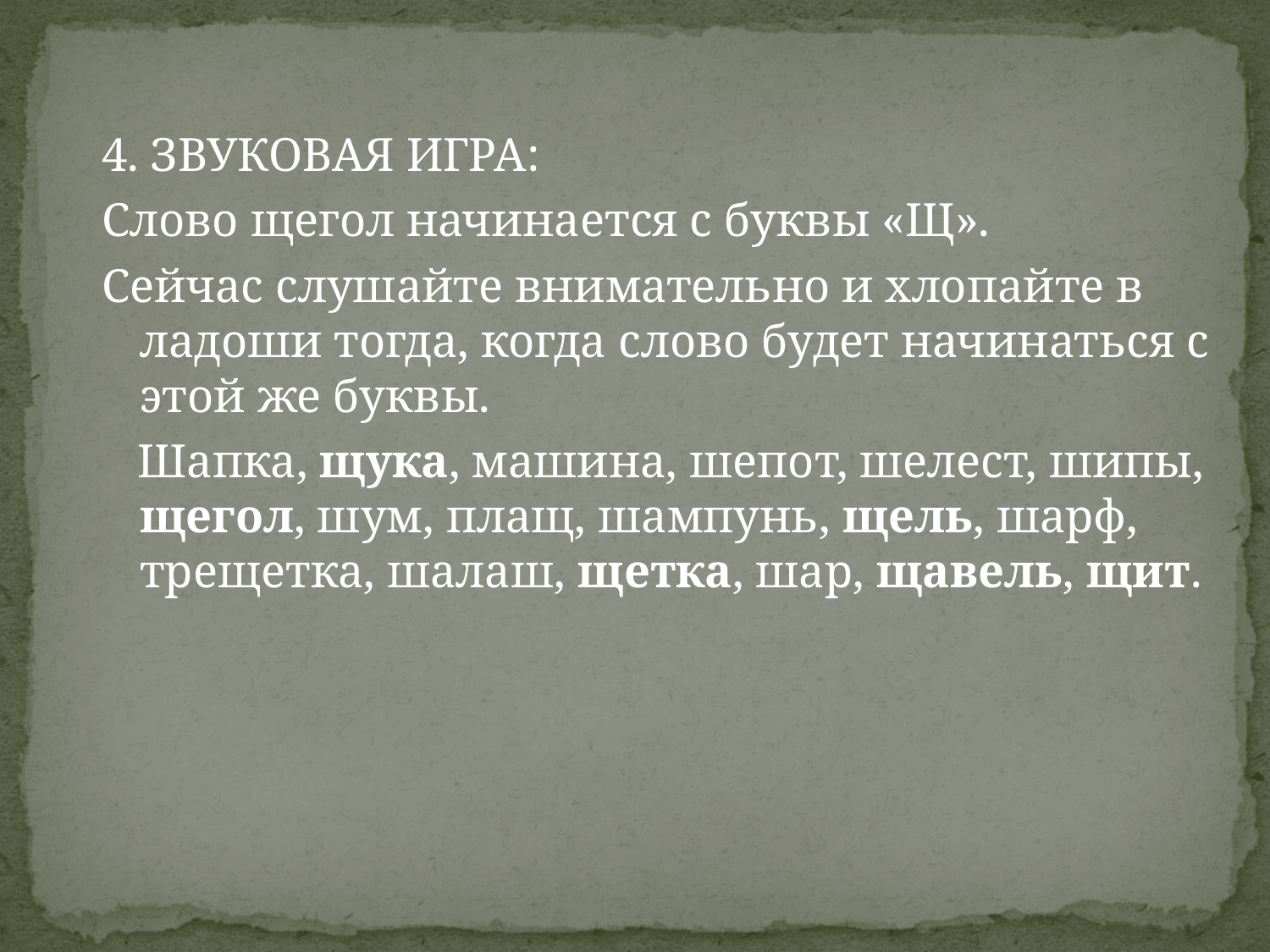

4. ЗВУКОВАЯ ИГРА:
Слово щегол начинается с буквы «Щ».
Сейчас слушайте внимательно и хлопайте в ладоши тогда, когда слово будет начинаться с этой же буквы.
   Шапка, щука, машина, шепот, шелест, шипы, щегол, шум, плащ, шампунь, щель, шарф, трещетка, шалаш, щетка, шар, щавель, щит.